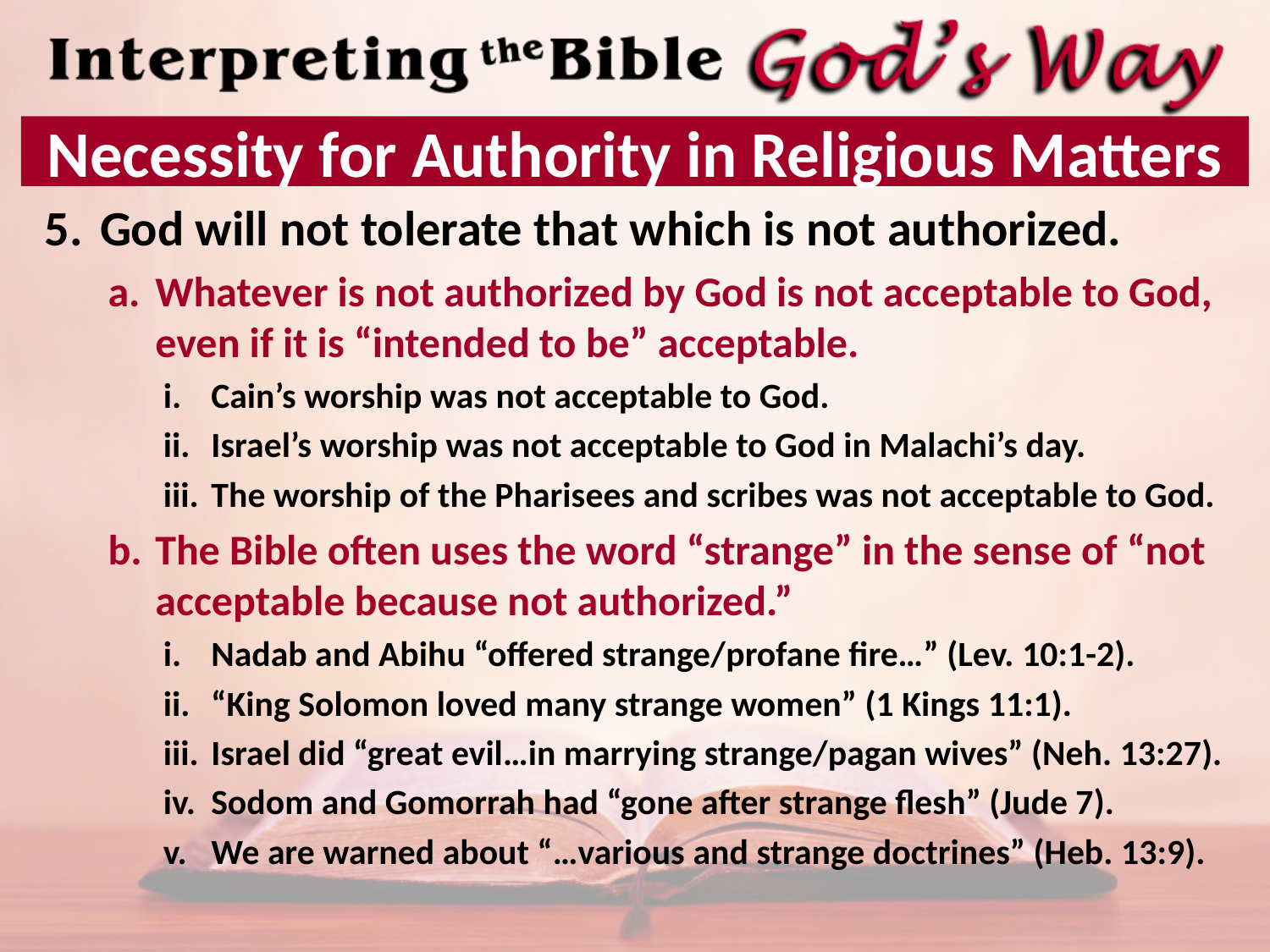

# Necessity for Authority in Religious Matters
God will not tolerate that which is not authorized.
Whatever is not authorized by God is not acceptable to God, even if it is “intended to be” acceptable.
Cain’s worship was not acceptable to God.
Israel’s worship was not acceptable to God in Malachi’s day.
The worship of the Pharisees and scribes was not acceptable to God.
The Bible often uses the word “strange” in the sense of “not acceptable because not authorized.”
Nadab and Abihu “offered strange/profane fire…” (Lev. 10:1-2).
“King Solomon loved many strange women” (1 Kings 11:1).
Israel did “great evil…in marrying strange/pagan wives” (Neh. 13:27).
Sodom and Gomorrah had “gone after strange flesh” (Jude 7).
We are warned about “…various and strange doctrines” (Heb. 13:9).